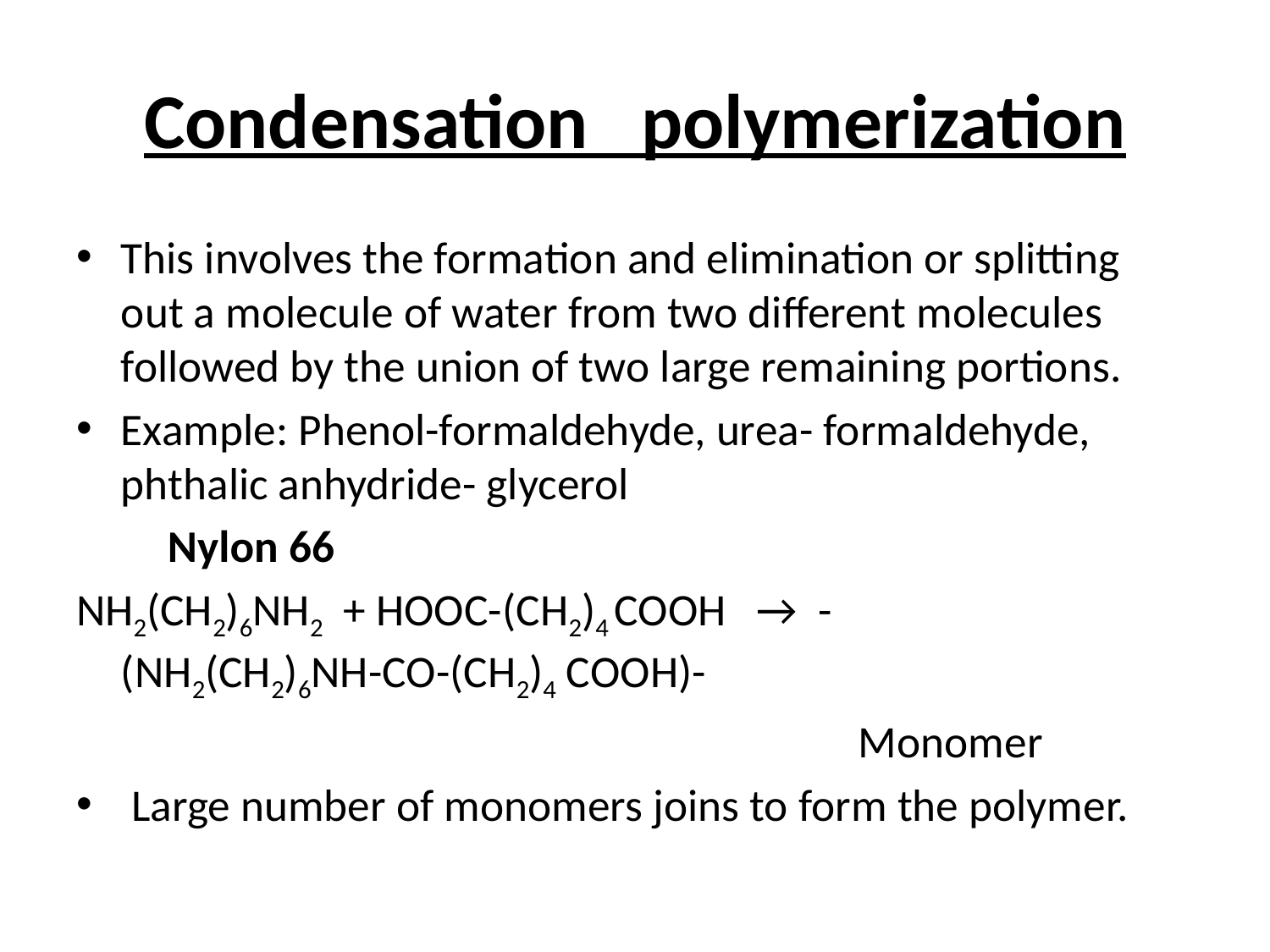

# Condensation   polymerization
This involves the formation and elimination or splitting out a molecule of water from two different molecules followed by the union of two large remaining portions.
Example: Phenol-formaldehyde, urea- formaldehyde, phthalic anhydride- glycerol
         Nylon 66
NH2(CH2)6NH2  + HOOC-(CH2)4 COOH   →  -					(NH2(CH2)6NH-CO-(CH2)4 COOH)-
                                                                             Monomer
 Large number of monomers joins to form the polymer.